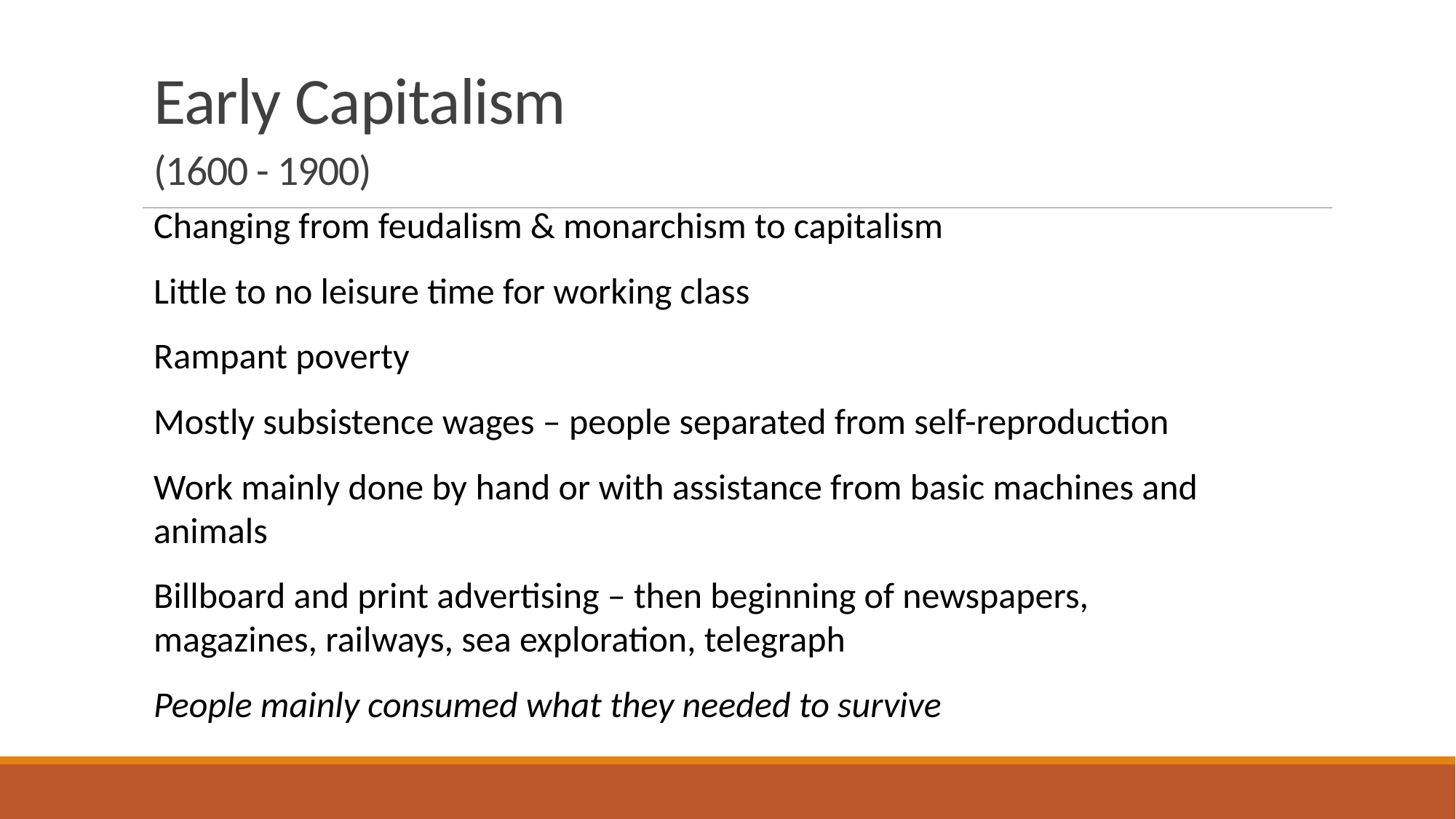

Early Capitalism
(1600 - 1900)
Changing from feudalism & monarchism to capitalism
Little to no leisure time for working class
Rampant poverty
Mostly subsistence wages – people separated from self-reproduction
Work mainly done by hand or with assistance from basic machines and animals
Billboard and print advertising – then beginning of newspapers, magazines, railways, sea exploration, telegraph
People mainly consumed what they needed to survive